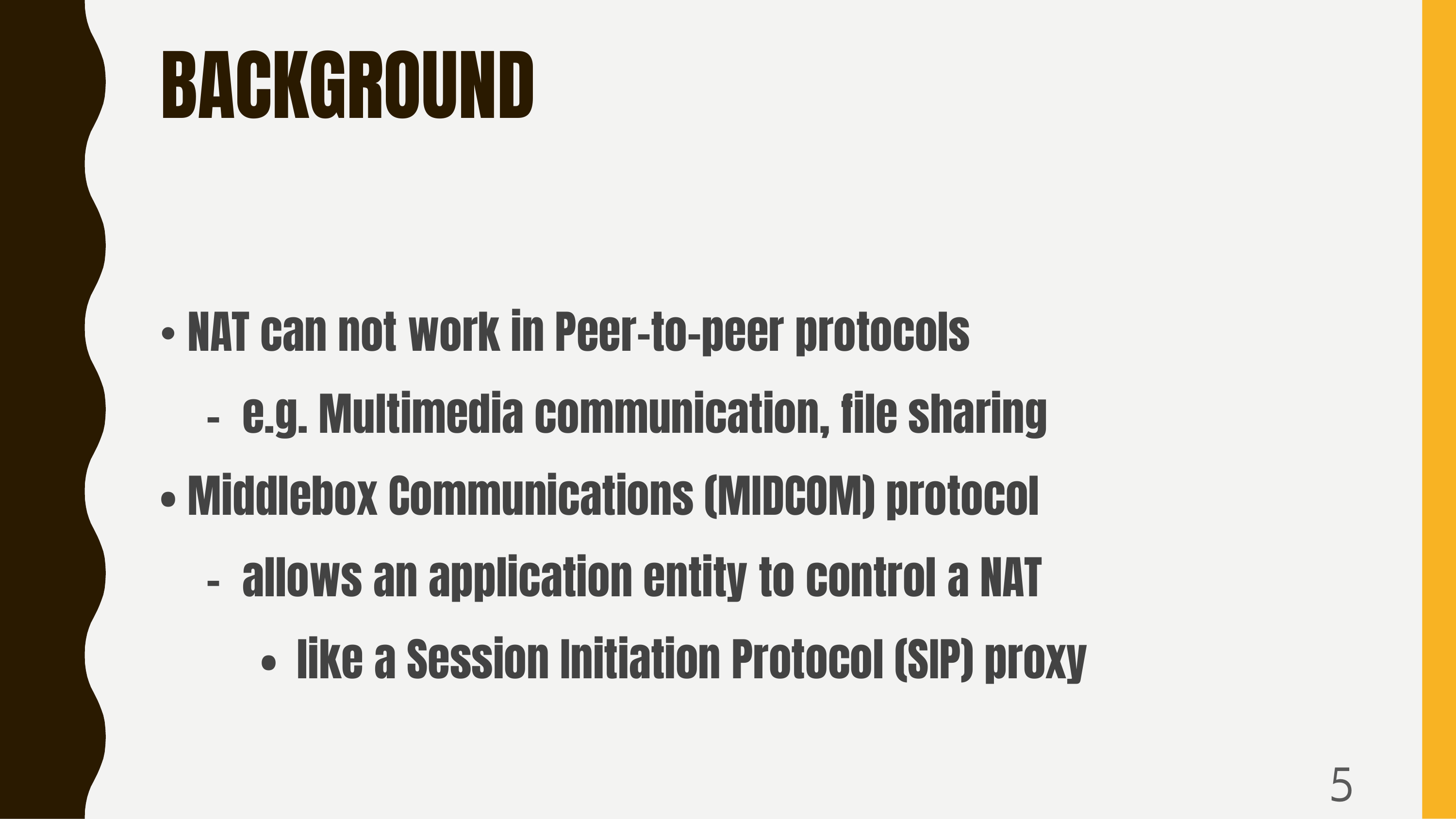

# BACKGROUND
NAT can not work in Peer-to-peer protocols
e.g. Multimedia communication, file sharing
Middlebox Communications (MIDCOM) protocol
allows an application entity to control a NAT
like a Session Initiation Protocol (SIP) proxy

5